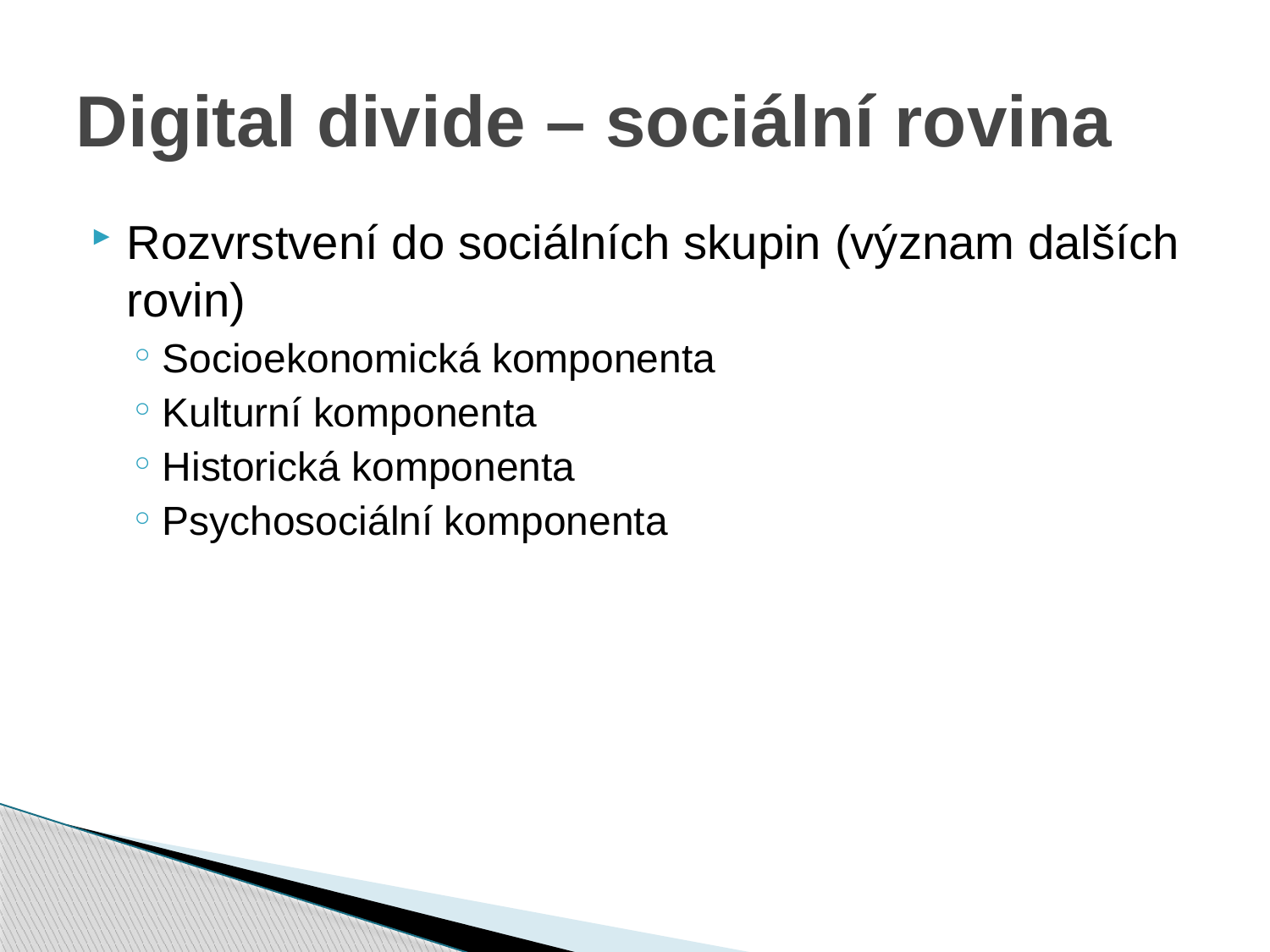

# Digital divide – sociální rovina
Rozvrstvení do sociálních skupin (význam dalších rovin)
Socioekonomická komponenta
Kulturní komponenta
Historická komponenta
Psychosociální komponenta